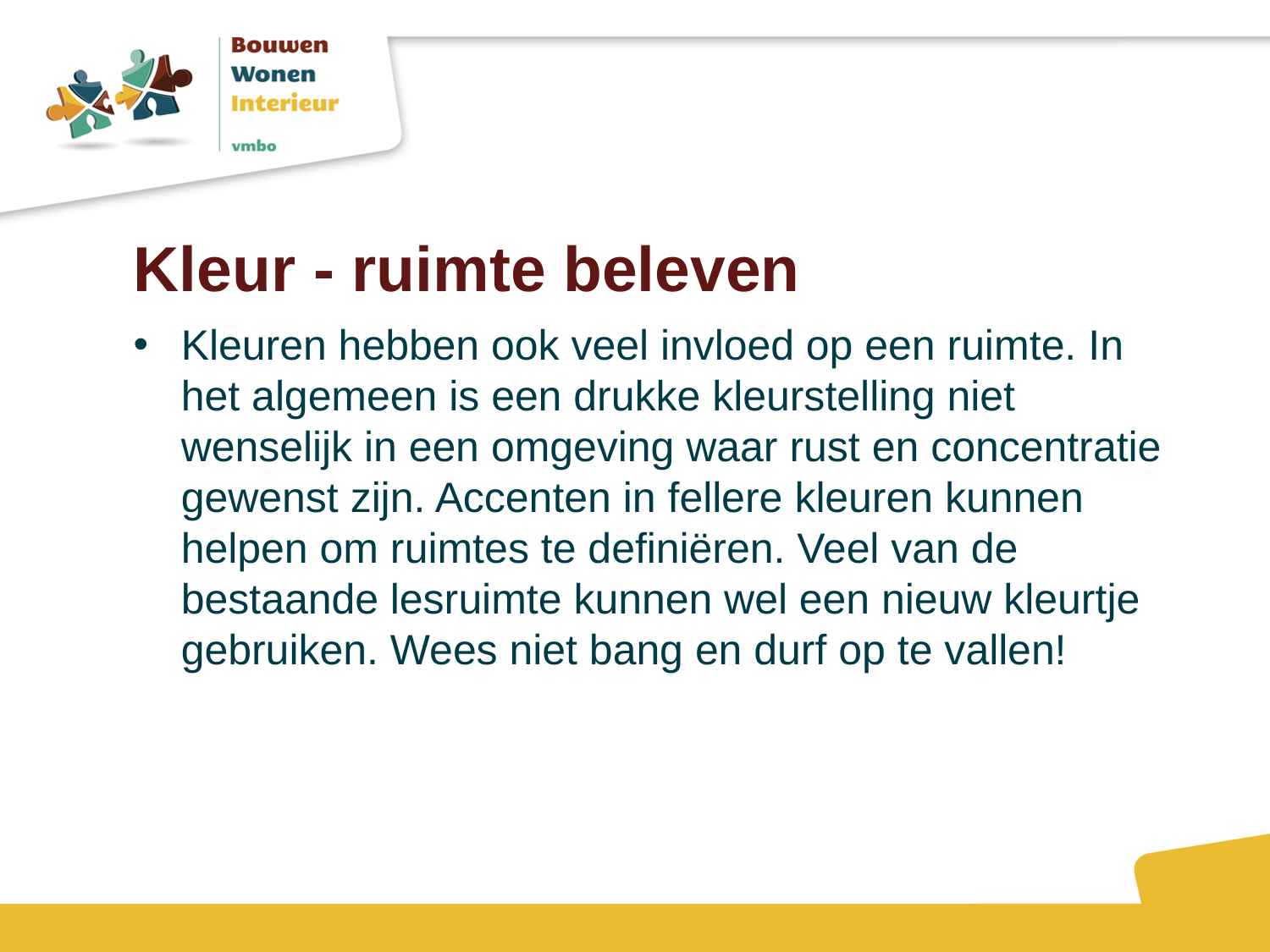

Kleur - ruimte beleven
Kleuren hebben ook veel invloed op een ruimte. In het algemeen is een drukke kleurstelling niet wenselijk in een omgeving waar rust en concentratie gewenst zijn. Accenten in fellere kleuren kunnen helpen om ruimtes te definiëren. Veel van de bestaande lesruimte kunnen wel een nieuw kleurtje gebruiken. Wees niet bang en durf op te vallen!